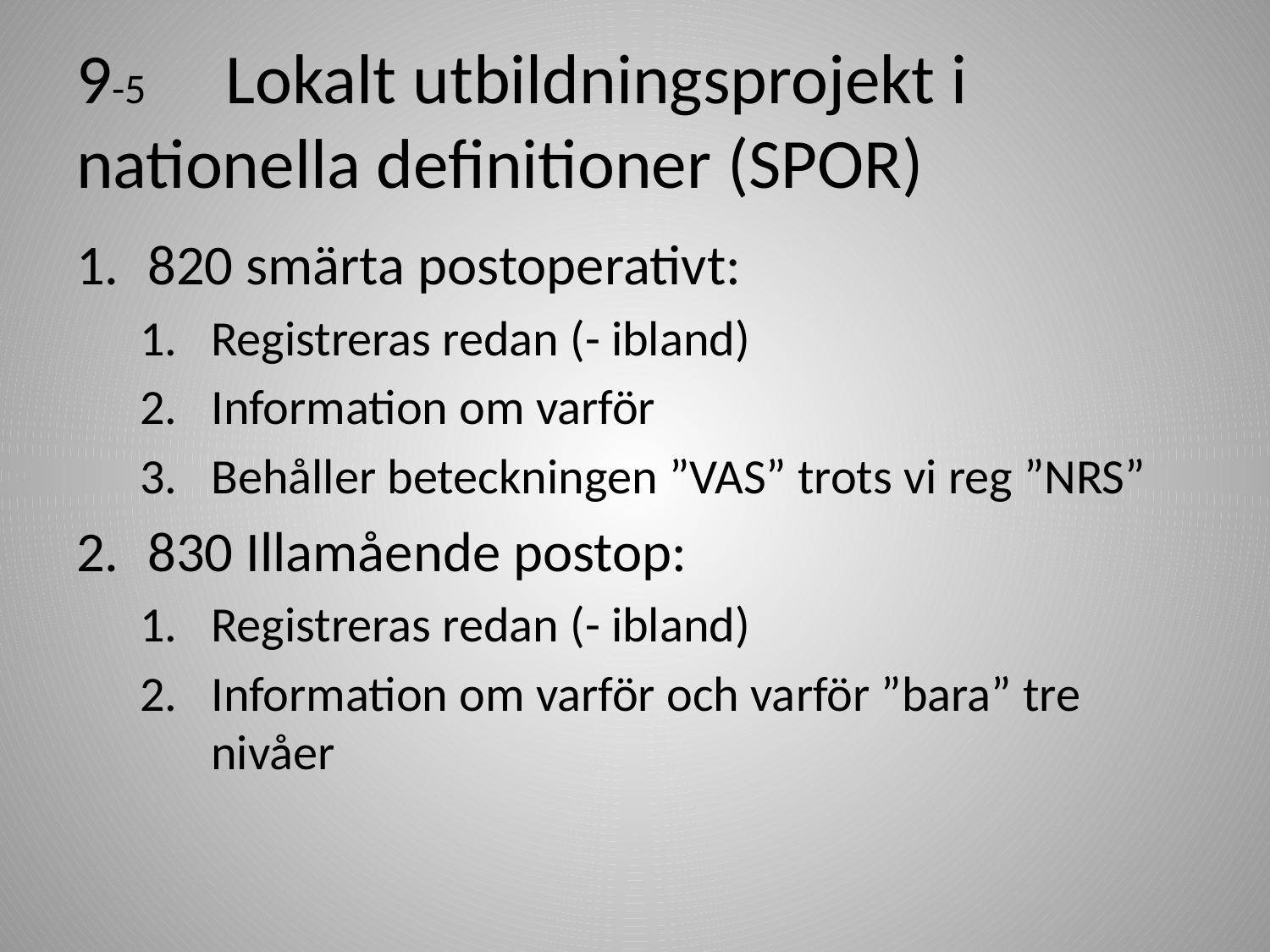

# 9-5     Lokalt utbildningsprojekt i nationella definitioner (SPOR)
820 smärta postoperativt:
Registreras redan (- ibland)
Information om varför
Behåller beteckningen ”VAS” trots vi reg ”NRS”
830 Illamående postop:
Registreras redan (- ibland)
Information om varför och varför ”bara” tre nivåer